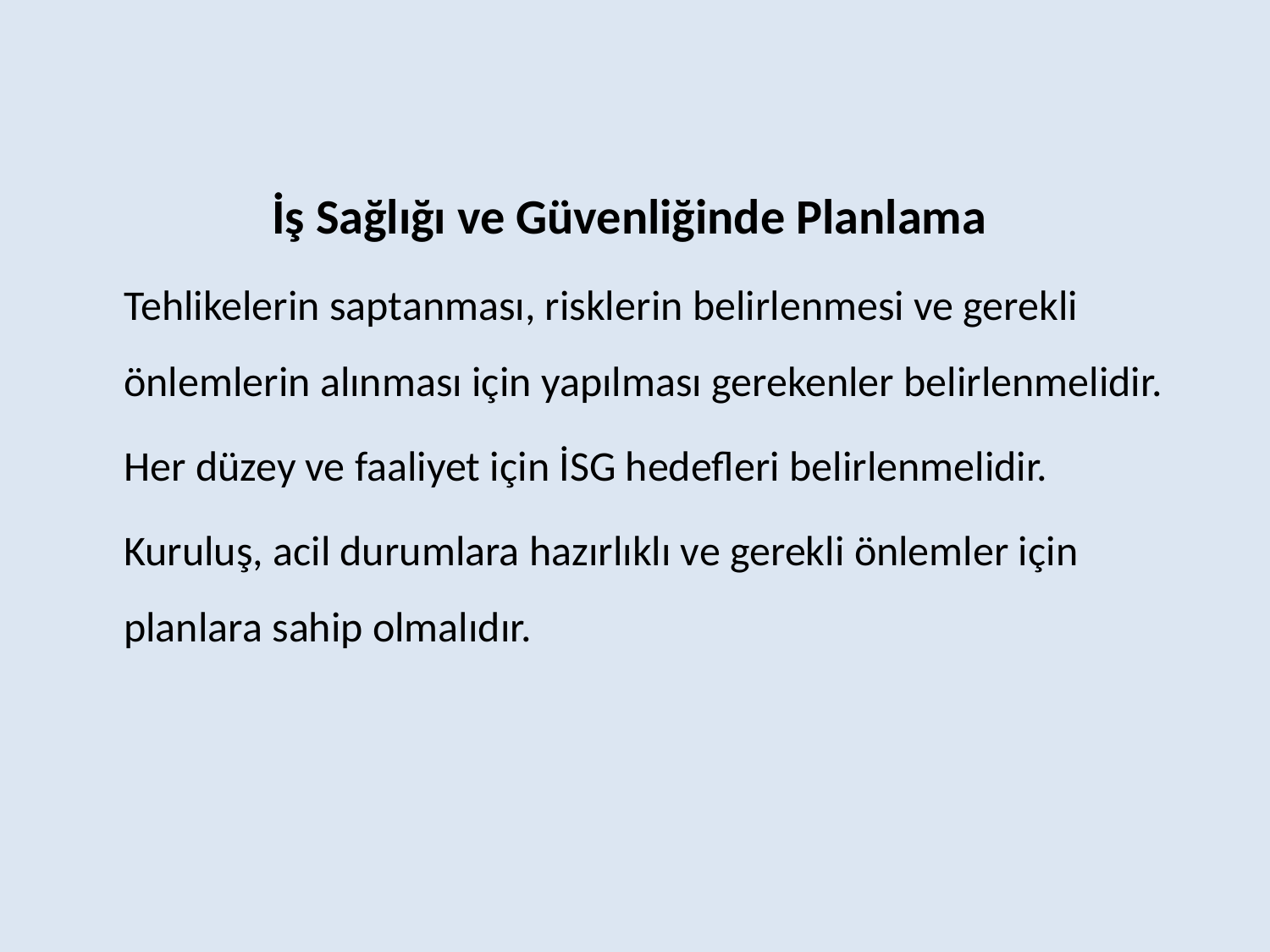

İş Sağlığı ve Güvenliğinde Planlama
     Tehlikelerin saptanması, risklerin belirlenmesi ve gerekli önlemlerin alınması için yapılması gerekenler belirlenmelidir.
     Her düzey ve faaliyet için İSG hedefleri belirlenmelidir.
     Kuruluş, acil durumlara hazırlıklı ve gerekli önlemler için planlara sahip olmalıdır.